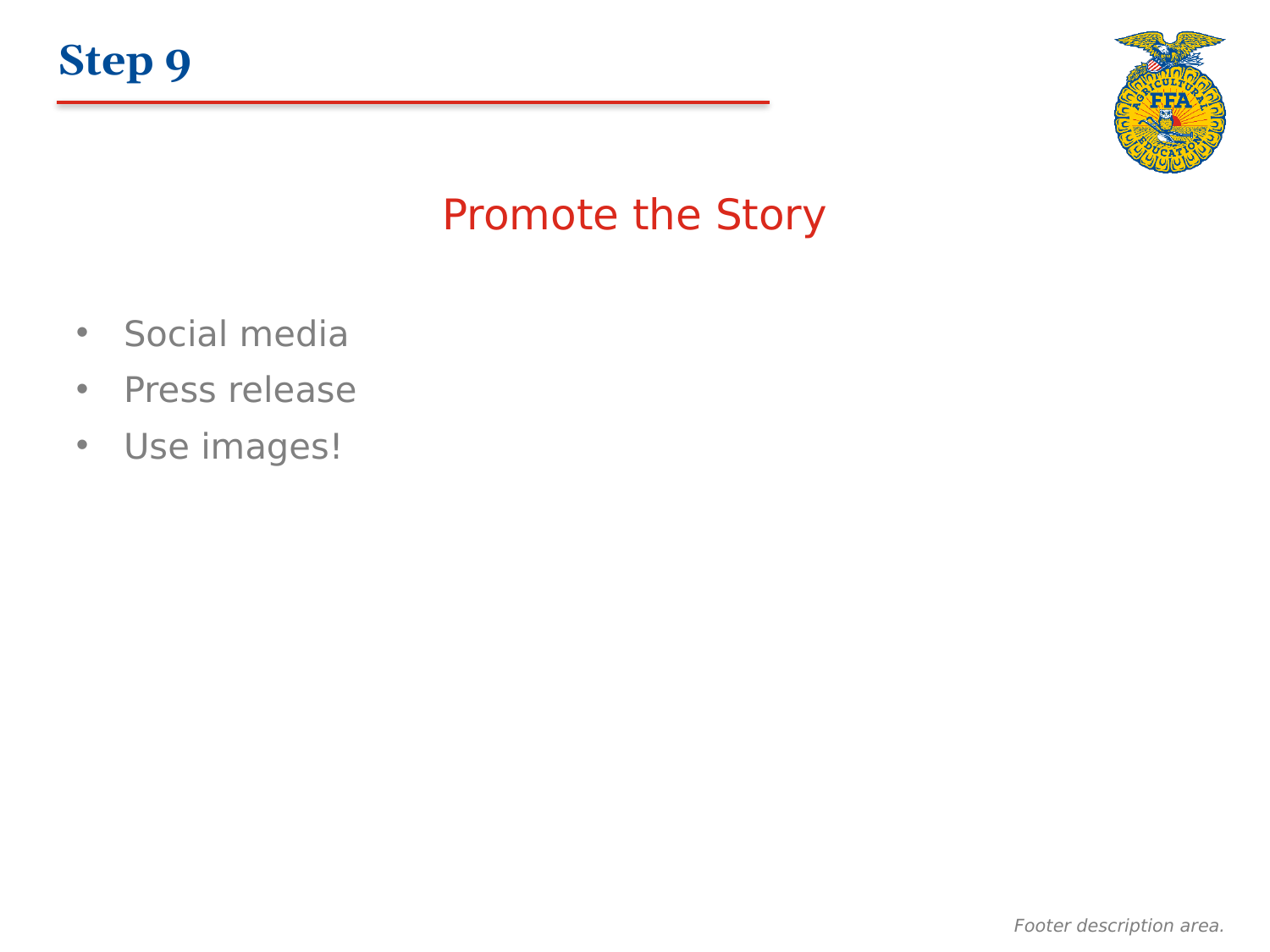

# Step 9
Promote the Story
Social media
Press release
Use images!

Footer description area.